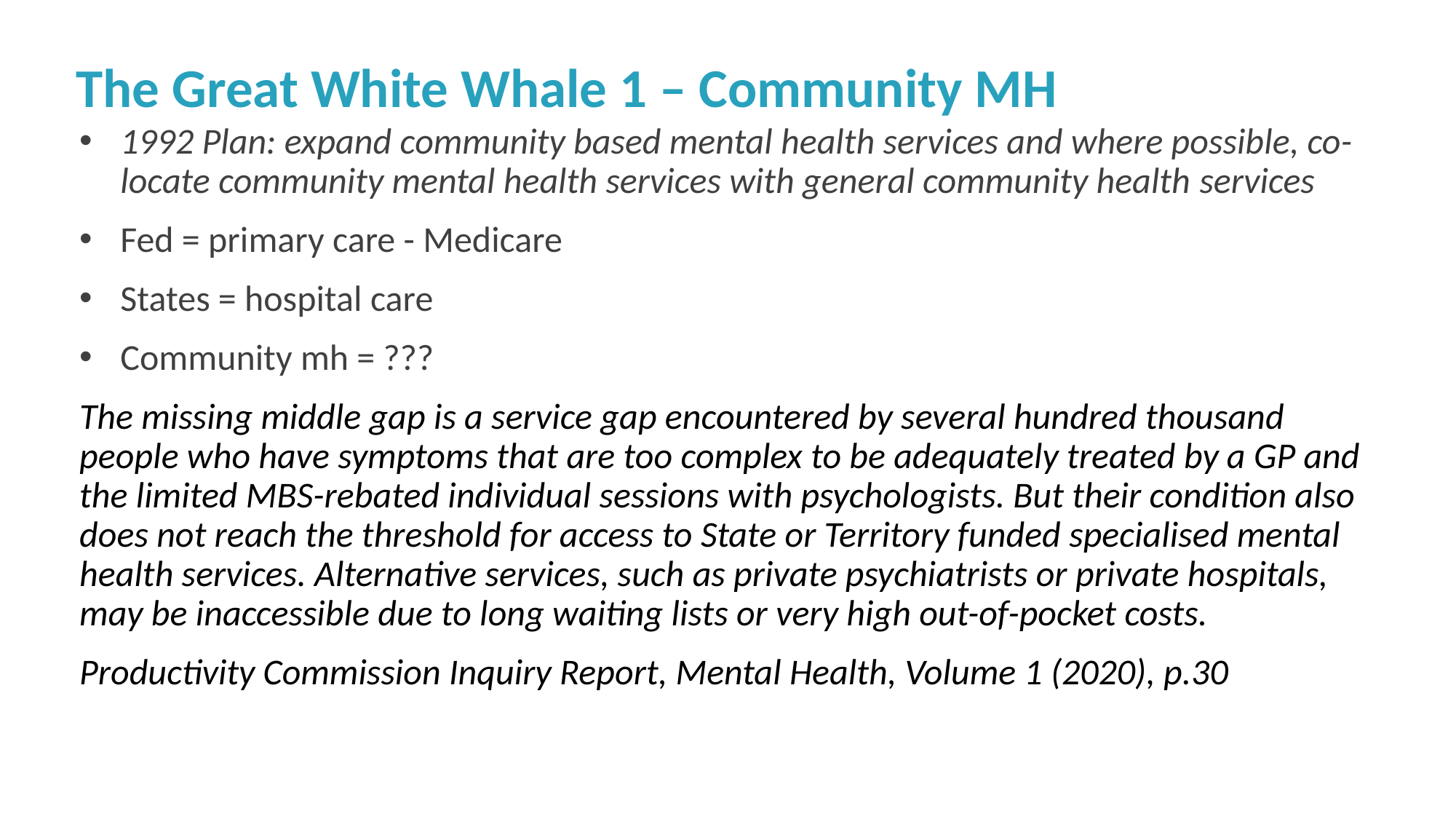

The Great White Whale 1 – Community MH
1992 Plan: expand community based mental health services and where possible, co-locate community mental health services with general community health services
Fed = primary care - Medicare
States = hospital care
Community mh = ???
The missing middle gap is a service gap encountered by several hundred thousand people who have symptoms that are too complex to be adequately treated by a GP and the limited MBS-rebated individual sessions with psychologists. But their condition also does not reach the threshold for access to State or Territory funded specialised mental health services. Alternative services, such as private psychiatrists or private hospitals, may be inaccessible due to long waiting lists or very high out-of-pocket costs.
Productivity Commission Inquiry Report, Mental Health, Volume 1 (2020), p.30